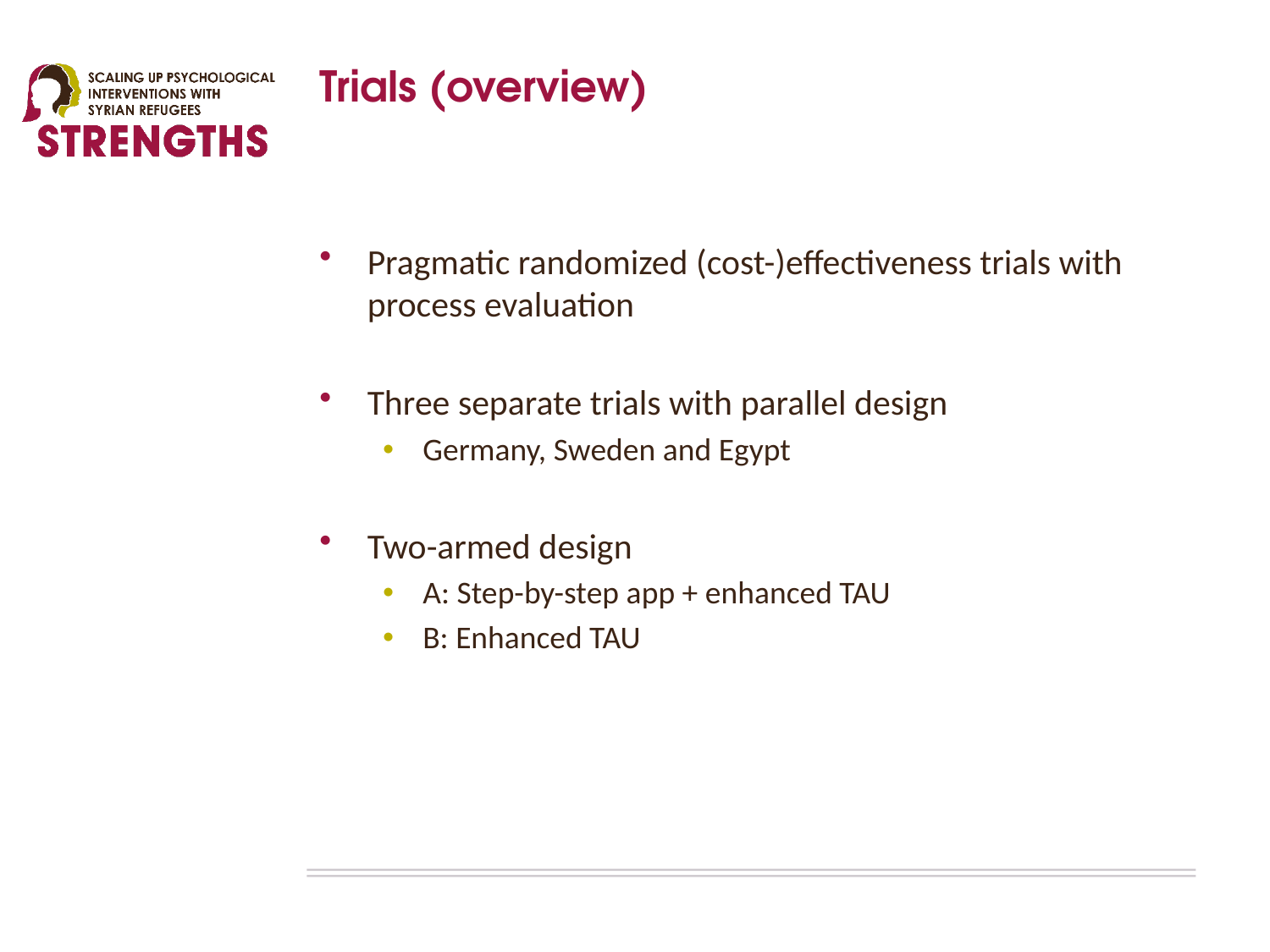

# Trials (overview)
Pragmatic randomized (cost-)effectiveness trials with process evaluation

Three separate trials with parallel design
Germany, Sweden and Egypt

Two-armed design
A: Step-by-step app + enhanced TAU
B: Enhanced TAU